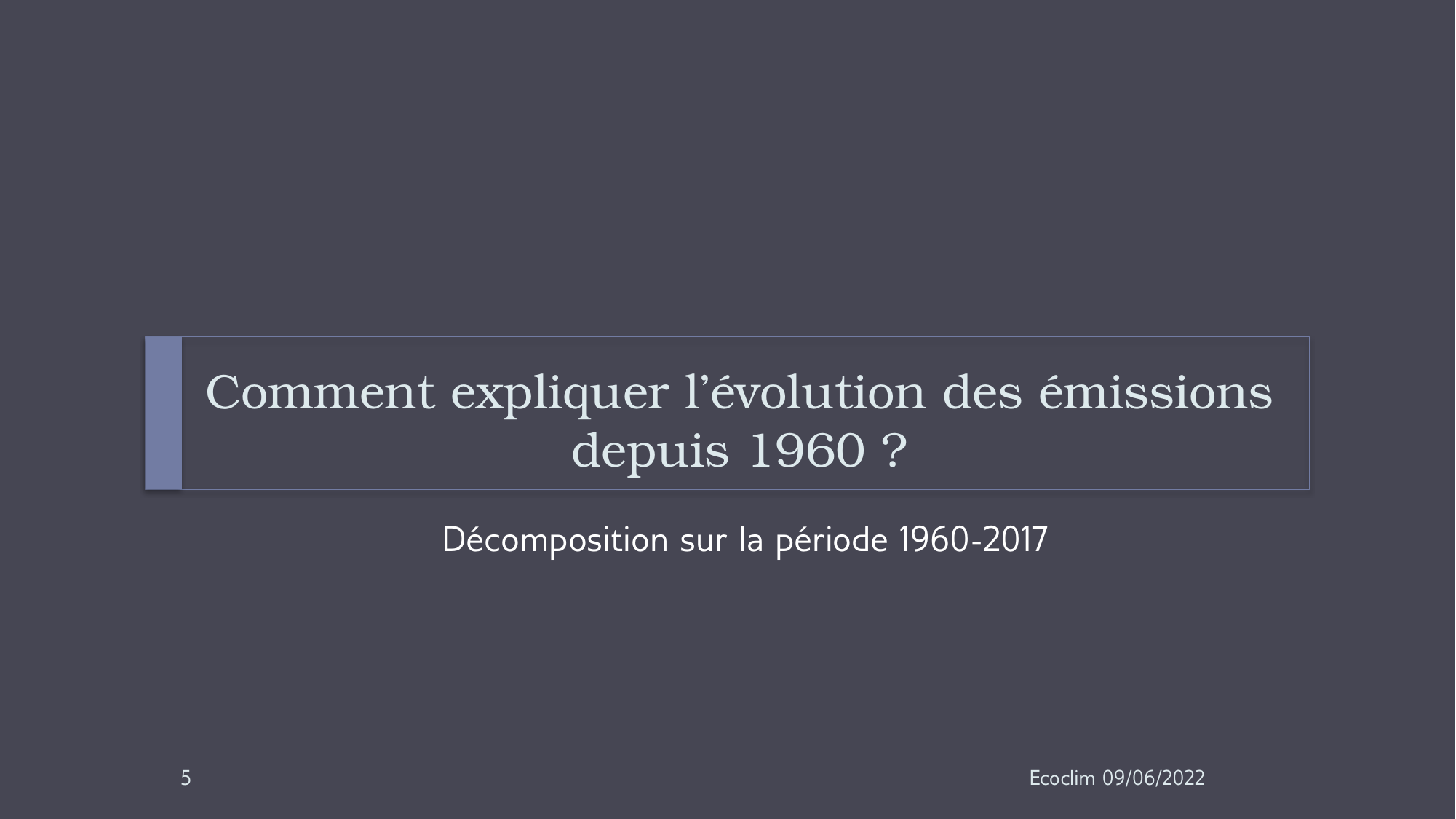

# Comment expliquer l’évolution des émissions depuis 1960 ?
Décomposition sur la période 1960-2017
5
Ecoclim 09/06/2022